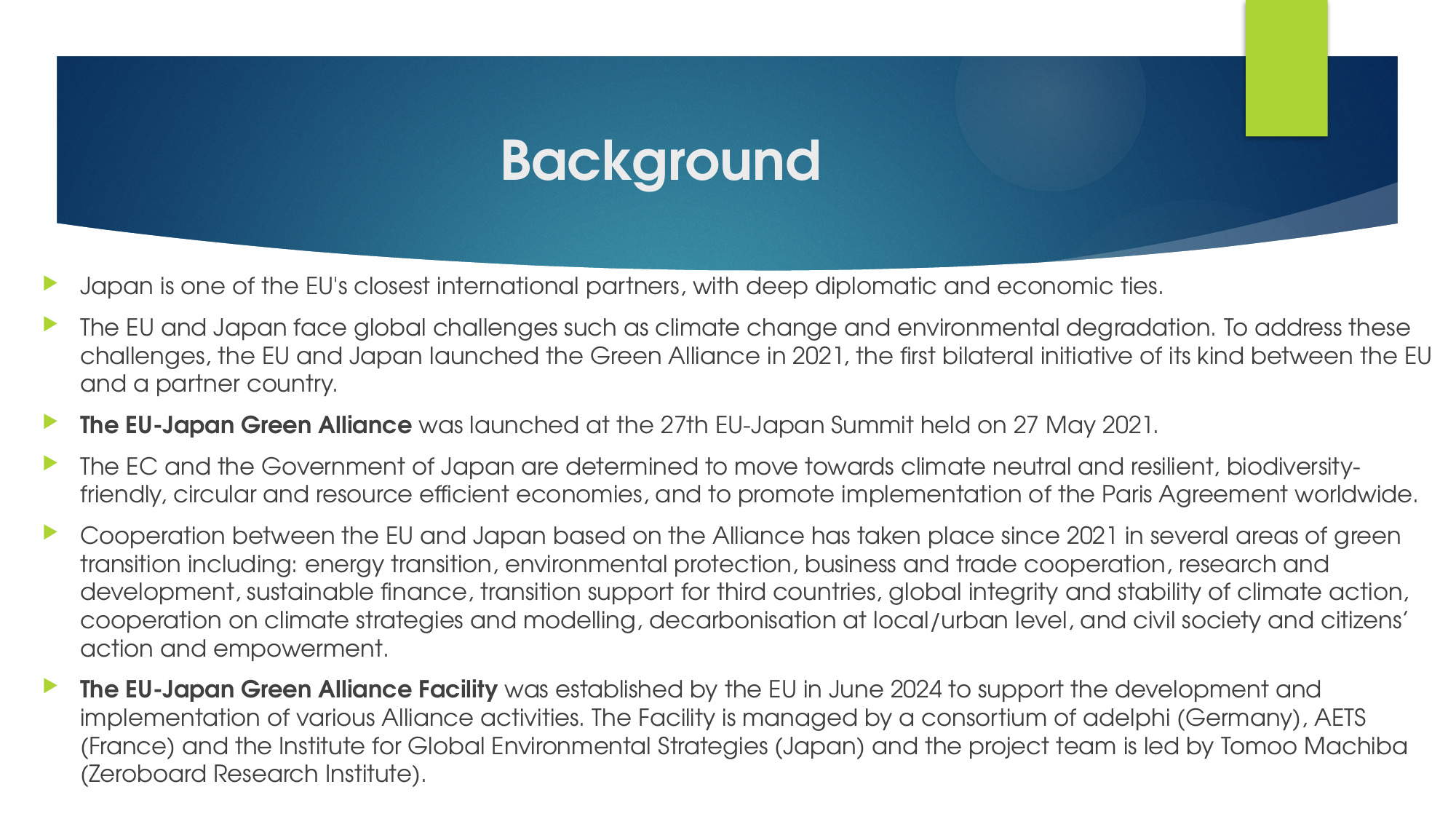

# Background
Japan is one of the EU's closest international partners, with deep diplomatic and economic ties.
The EU and Japan face global challenges such as climate change and environmental degradation. To address these challenges, the EU and Japan launched the Green Alliance in 2021, the first bilateral initiative of its kind between the EU and a partner country.
The EU-Japan Green Alliance was launched at the 27th EU-Japan Summit held on 27 May 2021.
The EC and the Government of Japan are determined to move towards climate neutral and resilient, biodiversity-friendly, circular and resource efficient economies, and to promote implementation of the Paris Agreement worldwide.
Cooperation between the EU and Japan based on the Alliance has taken place since 2021 in several areas of green transition including: energy transition, environmental protection, business and trade cooperation, research and development, sustainable finance, transition support for third countries, global integrity and stability of climate action, cooperation on climate strategies and modelling, decarbonisation at local/urban level, and civil society and citizens’ action and empowerment.
The EU-Japan Green Alliance Facility was established by the EU in June 2024 to support the development and implementation of various Alliance activities. The Facility is managed by a consortium of adelphi (Germany), AETS (France) and the Institute for Global Environmental Strategies (Japan) and the project team is led by Tomoo Machiba (Zeroboard Research Institute).